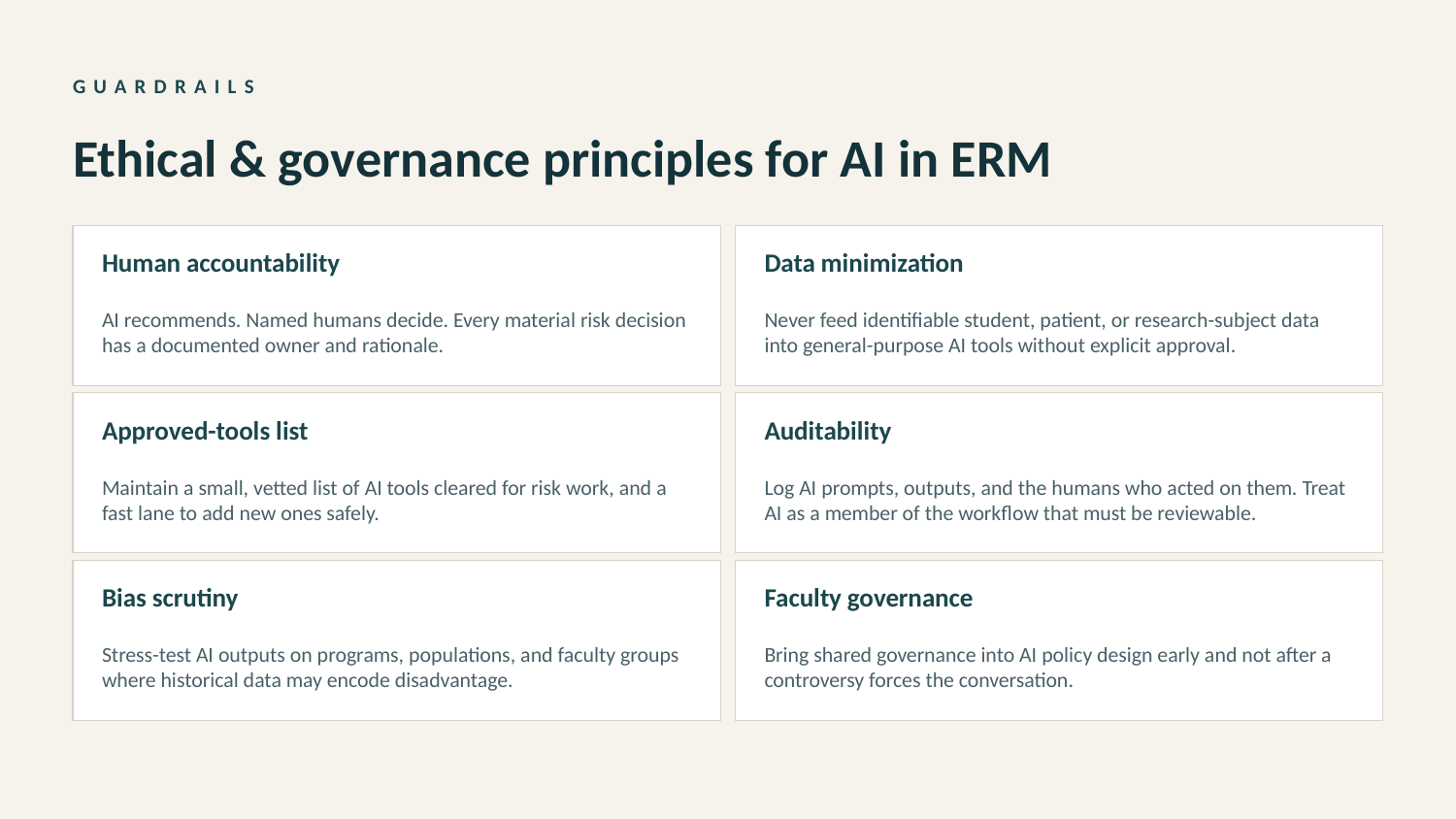

GUARDRAILS
Ethical & governance principles for AI in ERM

Human accountability
Data minimization
AI recommends. Named humans decide. Every material risk decision has a documented owner and rationale.
Never feed identifiable student, patient, or research-subject data into general-purpose AI tools without explicit approval.

Approved-tools list
Auditability
Maintain a small, vetted list of AI tools cleared for risk work, and a fast lane to add new ones safely.
Log AI prompts, outputs, and the humans who acted on them. Treat AI as a member of the workflow that must be reviewable.

Bias scrutiny
Faculty governance
Stress-test AI outputs on programs, populations, and faculty groups where historical data may encode disadvantage.
Bring shared governance into AI policy design early and not after a controversy forces the conversation.